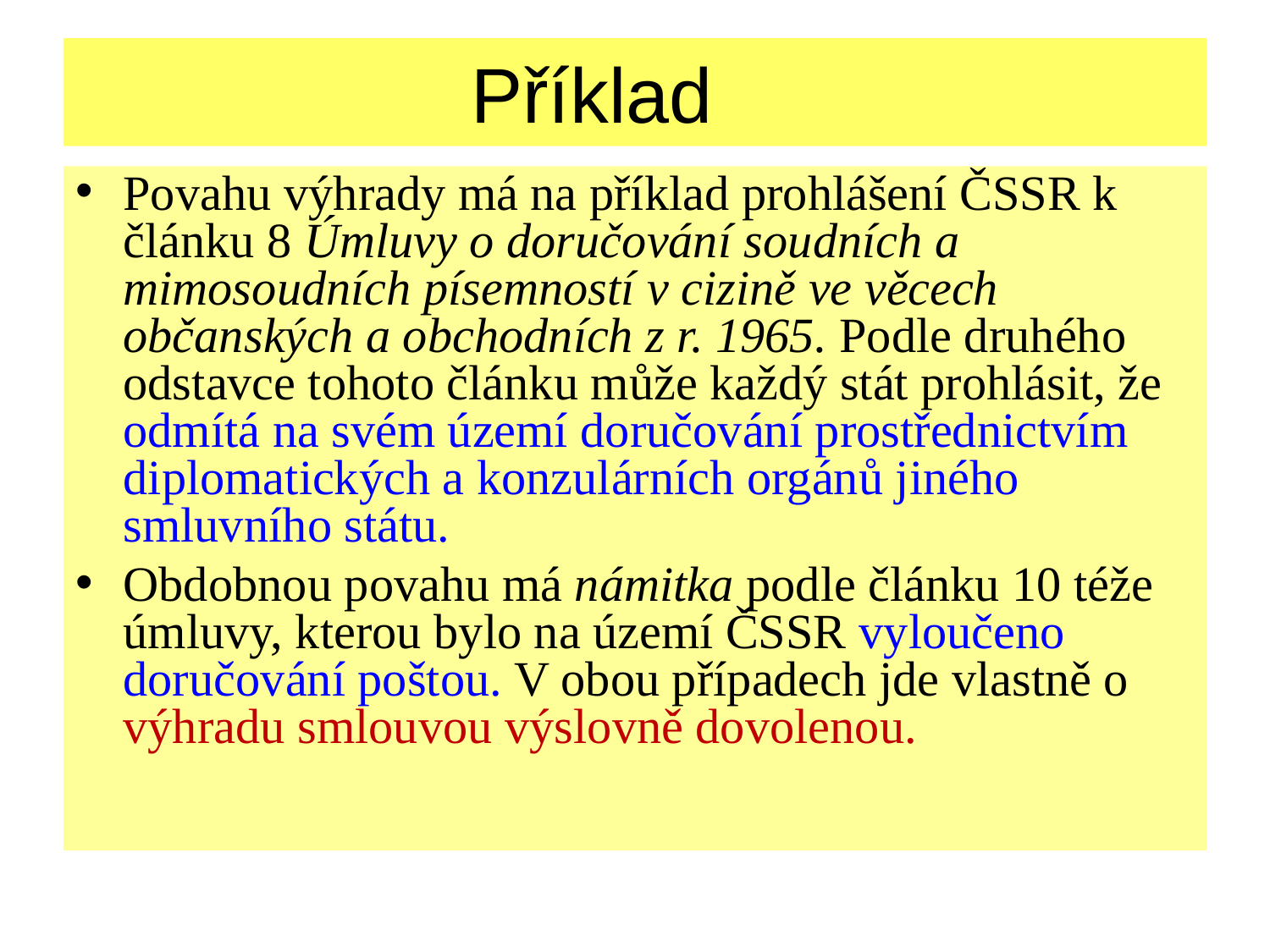

Příklad
Povahu výhrady má na příklad prohlášení ČSSR k článku 8 Úmluvy o doručování soudních a mimosoudních písemností v cizině ve věcech občanských a obchodních z r. 1965. Podle druhého odstavce tohoto článku může každý stát prohlásit, že odmítá na svém území doručování prostřednictvím diplomatických a konzulárních orgánů jiného smluvního státu.
Obdobnou povahu má námitka podle článku 10 téže úmluvy, kterou bylo na území ČSSR vyloučeno doručování poštou. V obou případech jde vlastně o výhradu smlouvou výslovně dovolenou.